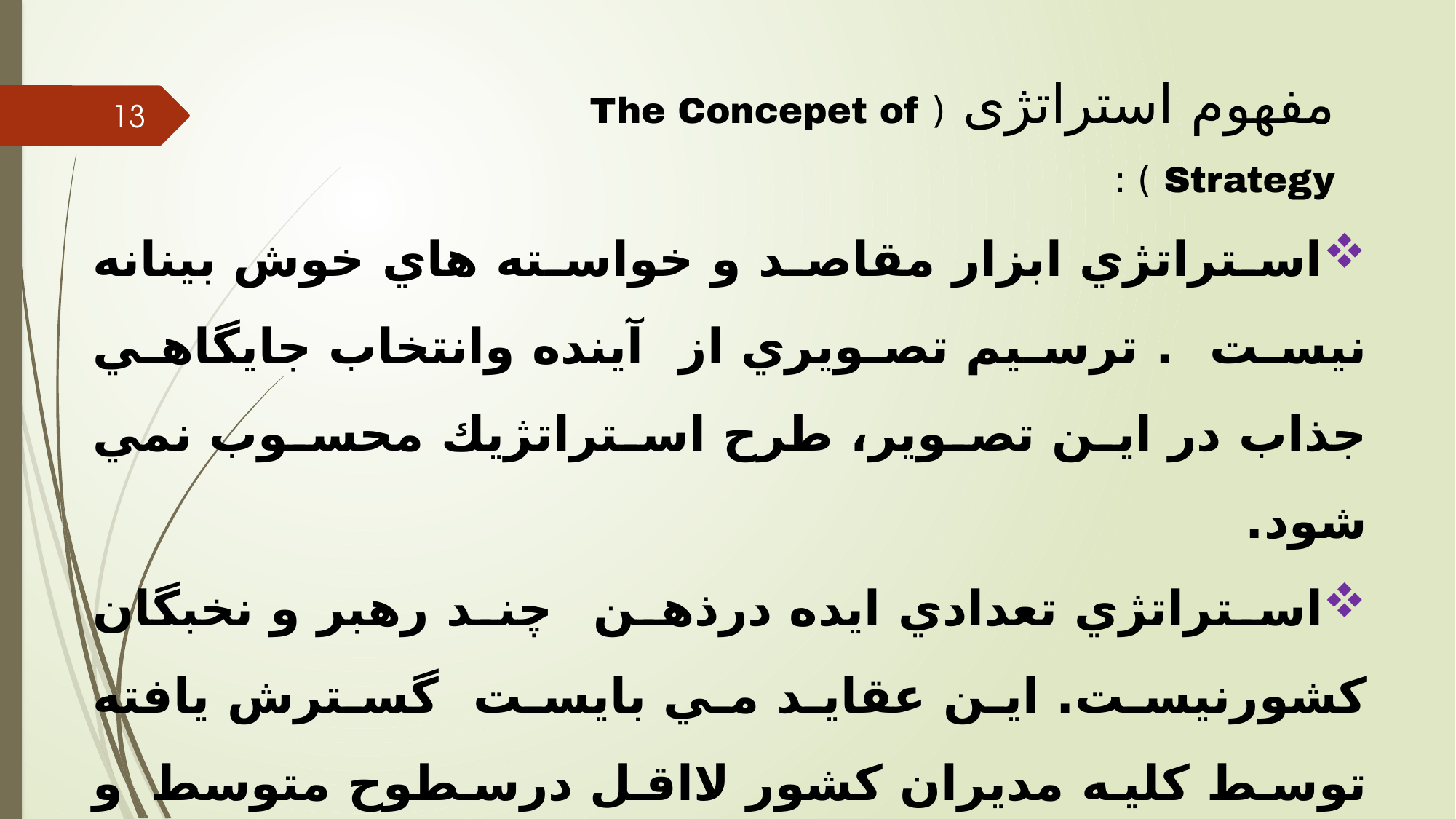

مفهوم استراتژی ( The Concepet of Strategy ) :
13
استراتژي ابزار مقاصد و خواسته هاي خوش بينانه نيست . ترسيم تصويري از آينده وانتخاب جايگاهي جذاب در اين تصوير، طرح استراتژيك محسوب نمي شود.
استراتژي تعدادي ايده درذهن چند رهبر و نخبگان كشورنيست. اين عقايد مي بايست گسترش يافته توسط كليه مديران كشور لااقل درسطوح متوسط و حتي پايين تر درك شود.